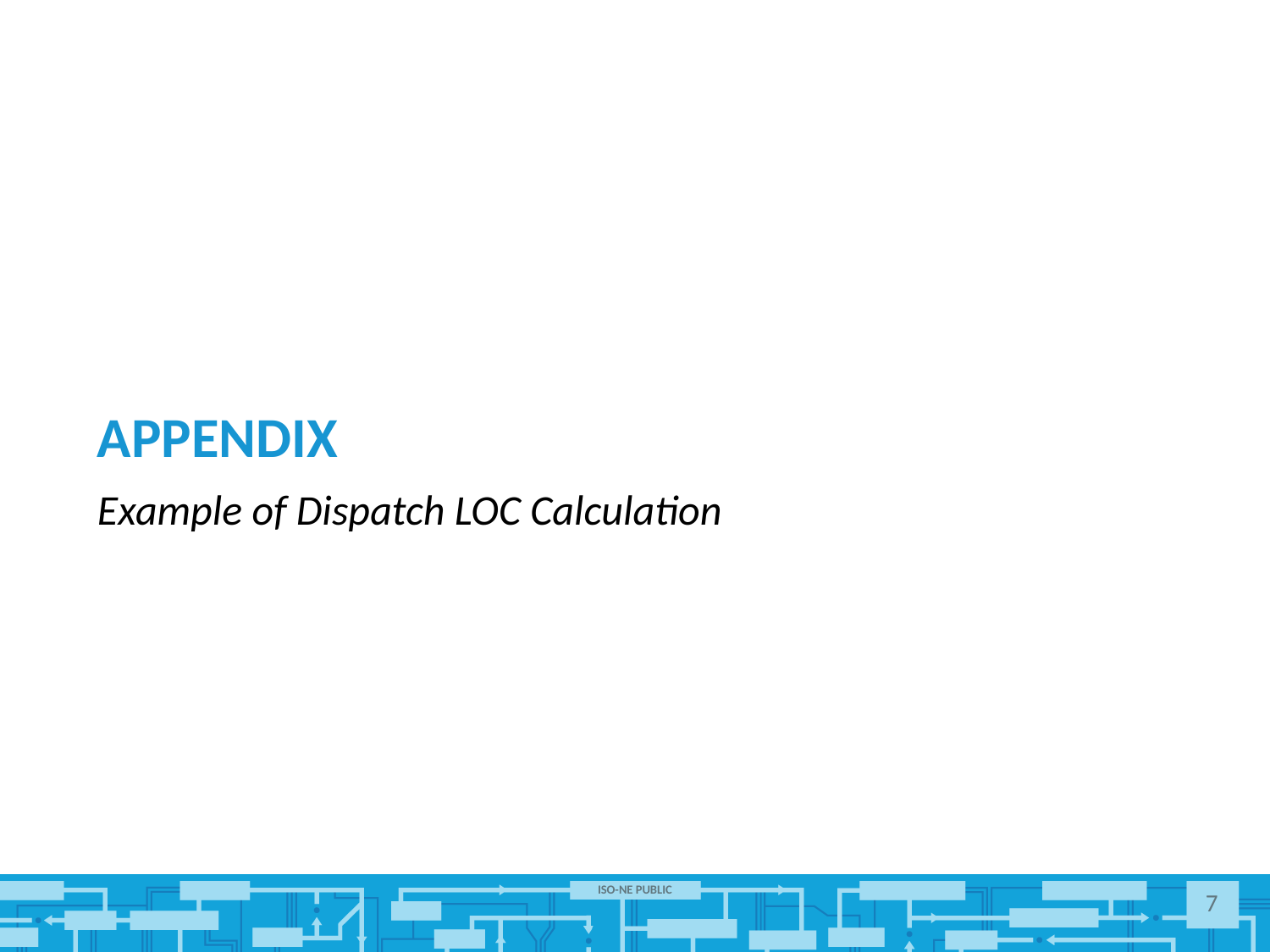

# Appendix
Example of Dispatch LOC Calculation
7